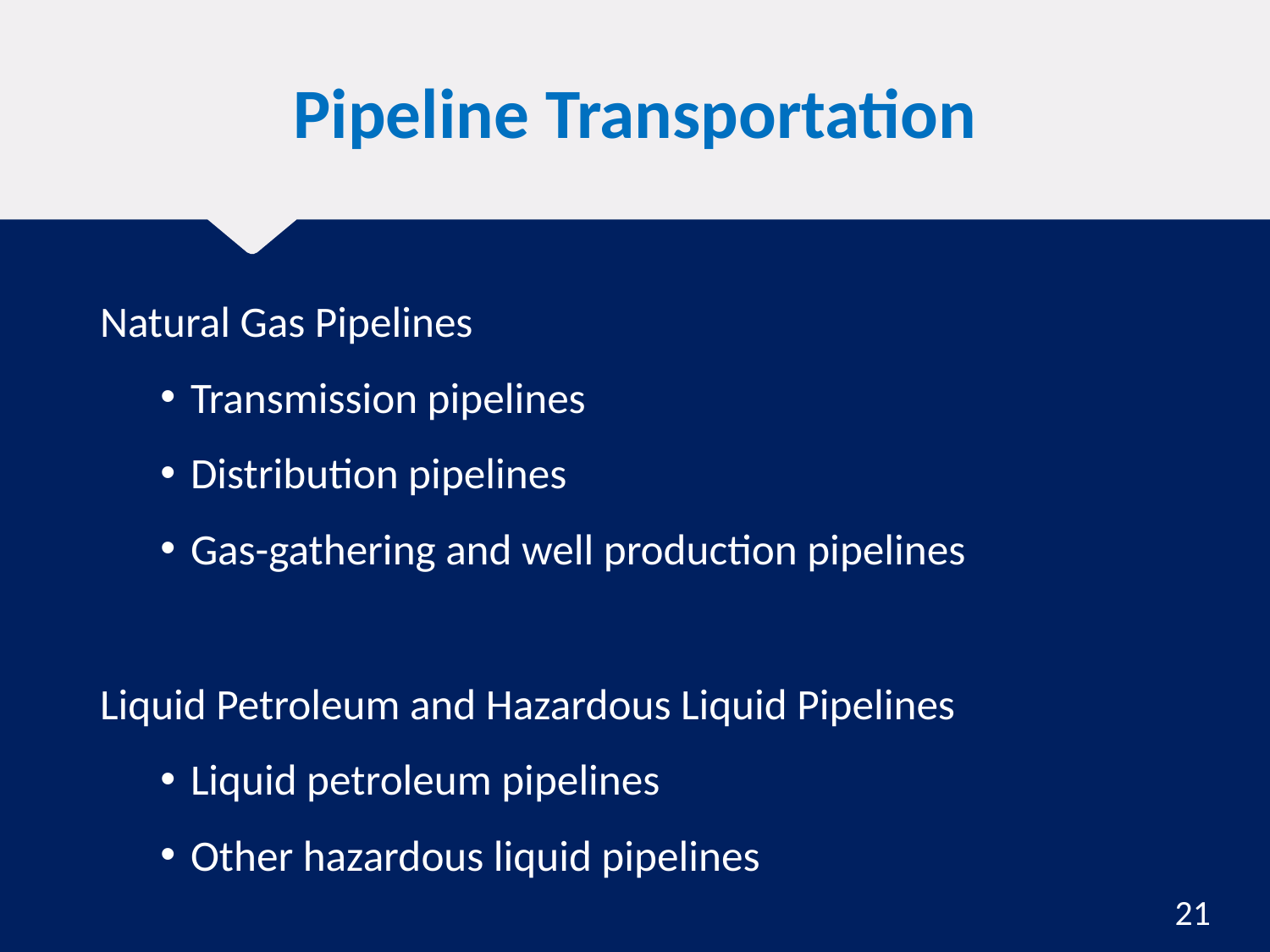

# Pipeline Transportation
Natural Gas Pipelines
Transmission pipelines
Distribution pipelines
Gas-gathering and well production pipelines

Liquid Petroleum and Hazardous Liquid Pipelines
Liquid petroleum pipelines
Other hazardous liquid pipelines
21